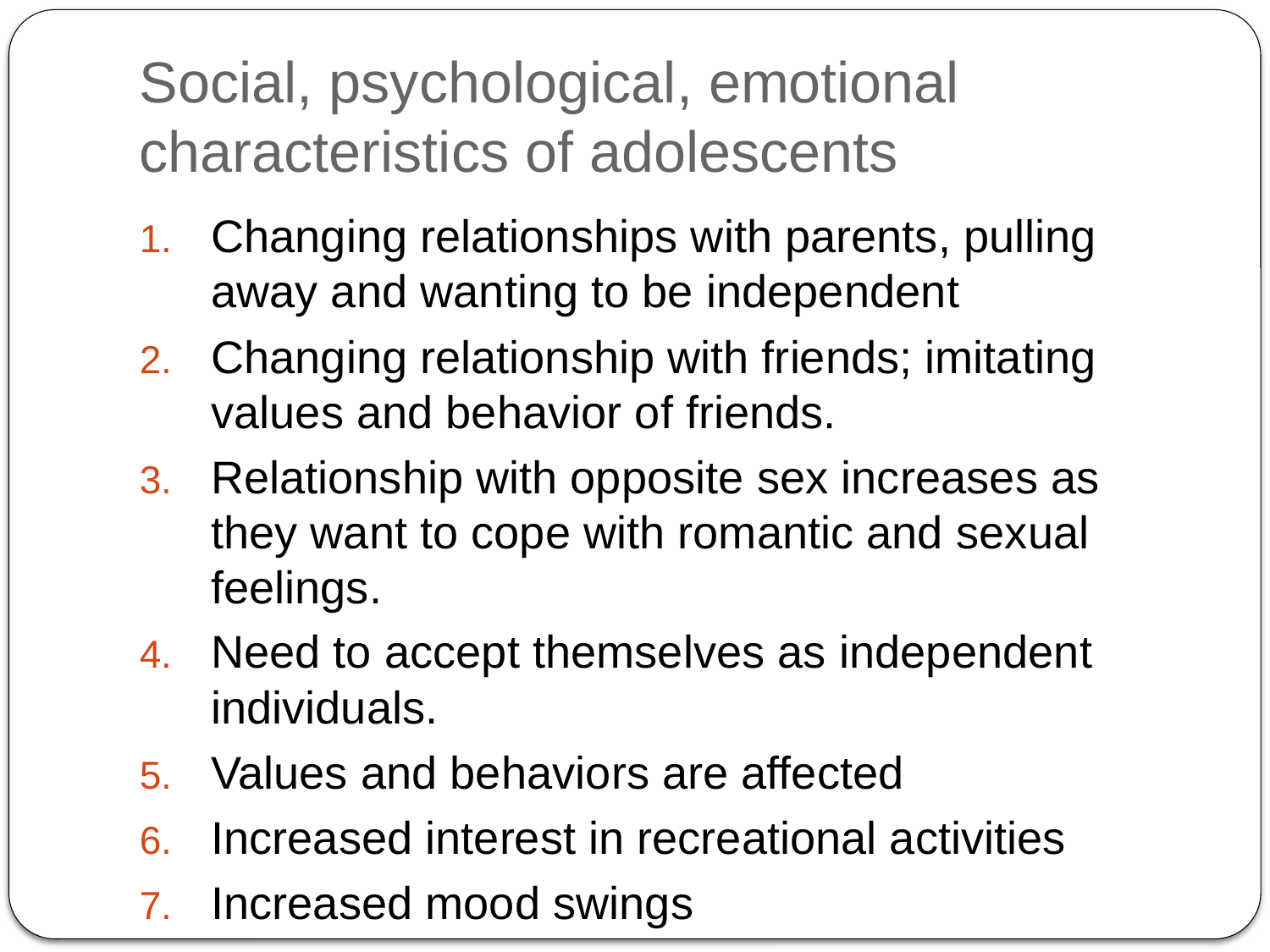

# Social, psychological, emotional characteristics of adolescents
Changing relationships with parents, pulling away and wanting to be independent
Changing relationship with friends; imitating values and behavior of friends.
Relationship with opposite sex increases as they want to cope with romantic and sexual feelings.
Need to accept themselves as independent individuals.
Values and behaviors are affected
Increased interest in recreational activities
Increased mood swings